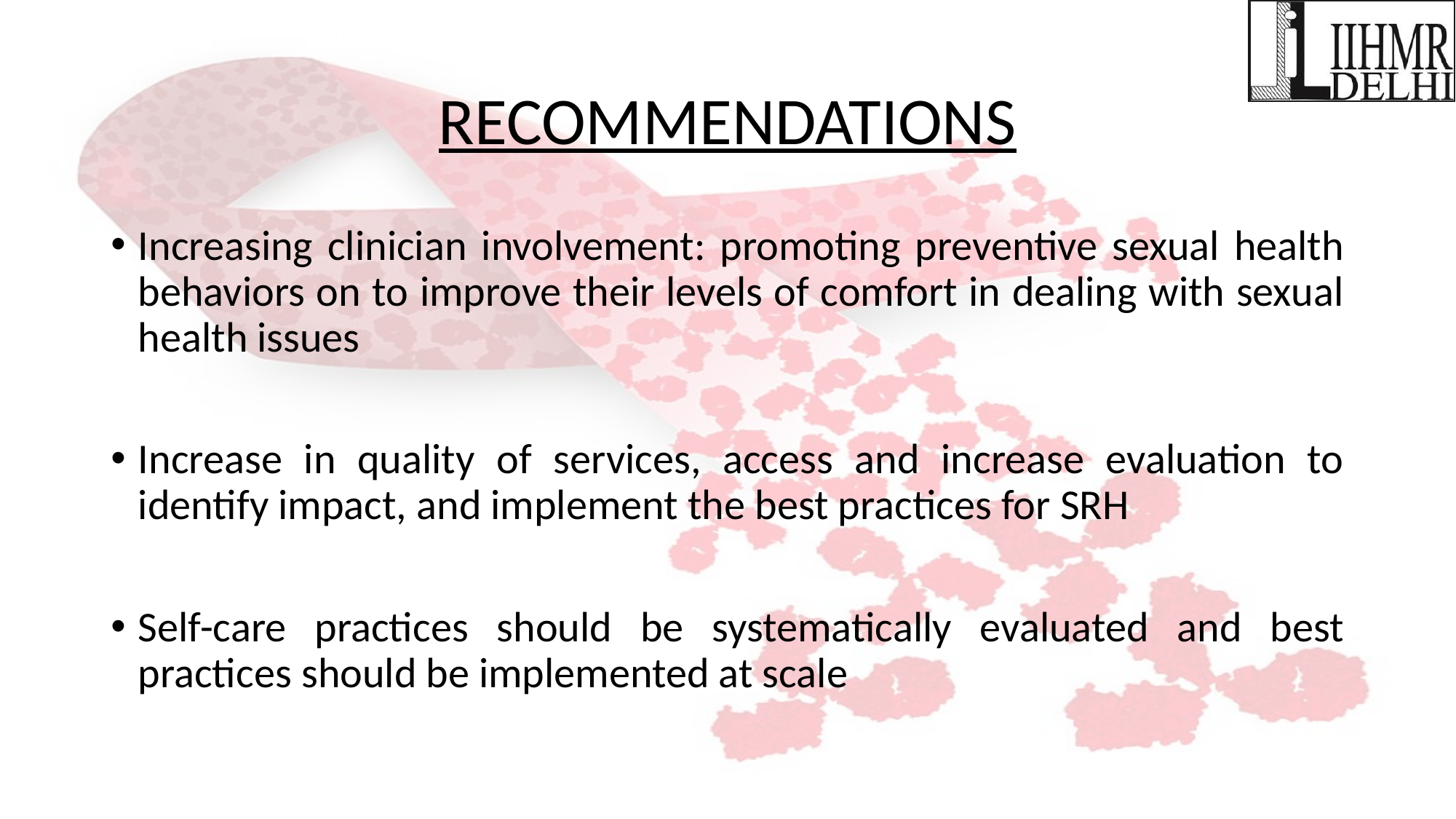

# RECOMMENDATIONS
Increasing clinician involvement: promoting preventive sexual health behaviors on to improve their levels of comfort in dealing with sexual health issues

Increase in quality of services, access and increase evaluation to identify impact, and implement the best practices for SRH

Self-care practices should be systematically evaluated and best practices should be implemented at scale